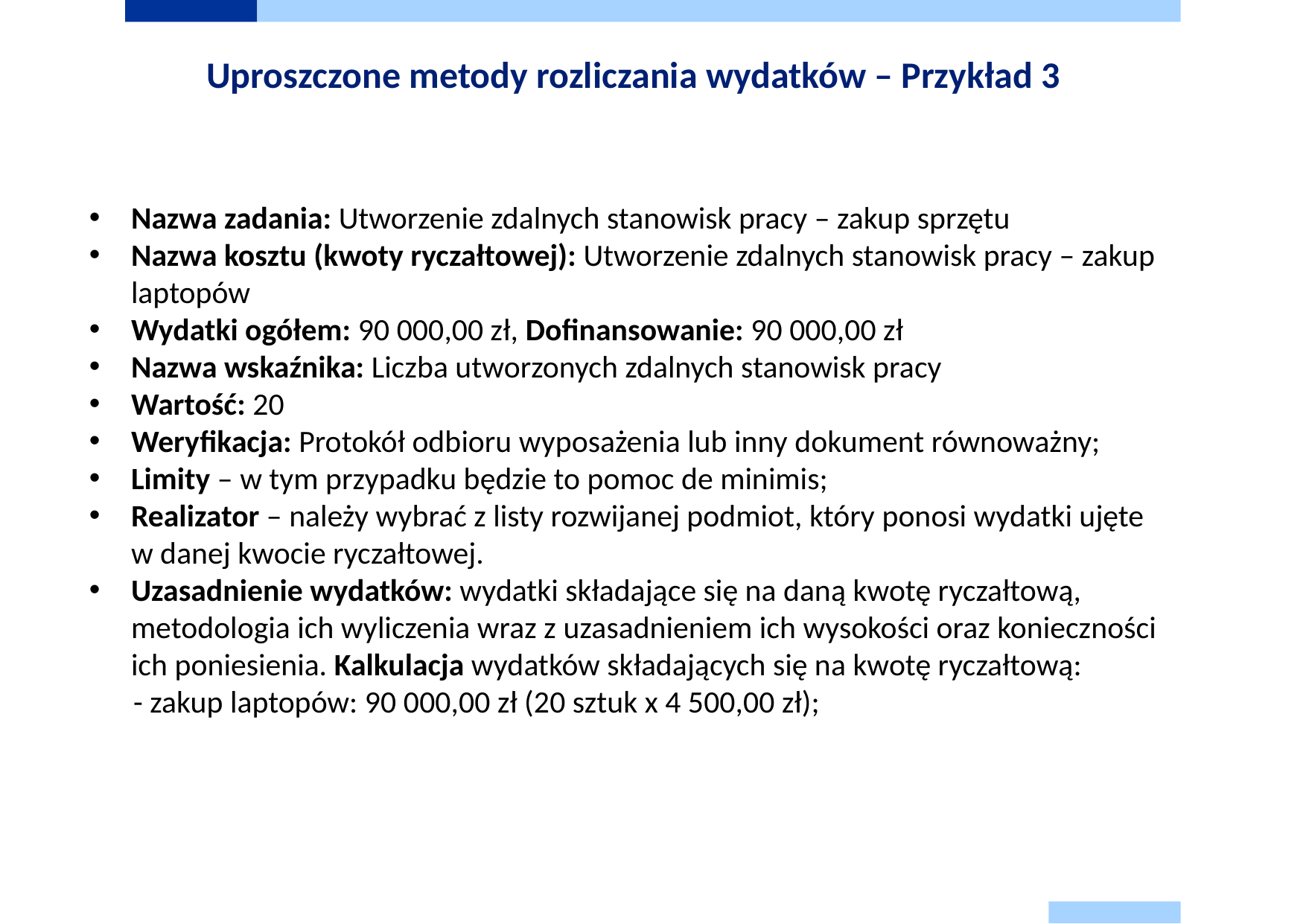

# Uproszczone metody rozliczania wydatków – Przykład 3

Nazwa zadania: Utworzenie zdalnych stanowisk pracy – zakup sprzętu
Nazwa kosztu (kwoty ryczałtowej): Utworzenie zdalnych stanowisk pracy – zakup laptopów
Wydatki ogółem: 90 000,00 zł, Dofinansowanie: 90 000,00 zł
Nazwa wskaźnika: Liczba utworzonych zdalnych stanowisk pracy
Wartość: 20
Weryfikacja: Protokół odbioru wyposażenia lub inny dokument równoważny;
Limity – w tym przypadku będzie to pomoc de minimis;
Realizator – należy wybrać z listy rozwijanej podmiot, który ponosi wydatki ujęte
w danej kwocie ryczałtowej.
Uzasadnienie wydatków: wydatki składające się na daną kwotę ryczałtową, metodologia ich wyliczenia wraz z uzasadnieniem ich wysokości oraz konieczności ich poniesienia. Kalkulacja wydatków składających się na kwotę ryczałtową:
	- zakup laptopów: 90 000,00 zł (20 sztuk x 4 500,00 zł);